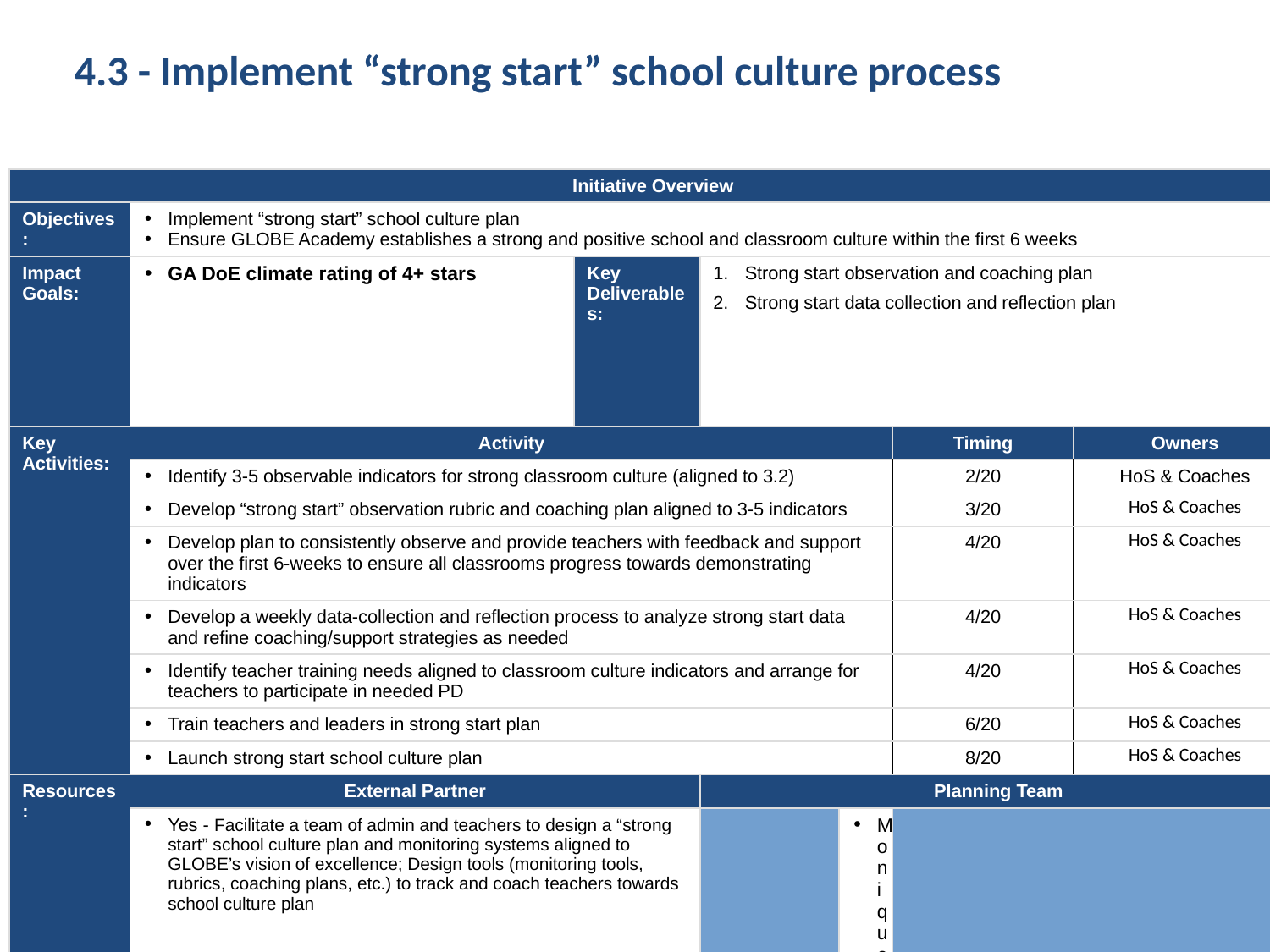

4.3 - Implement “strong start” school culture process
| Initiative Overview |  |  |  |  |  |  |  |  |  |  |  |
| --- | --- | --- | --- | --- | --- | --- | --- | --- | --- | --- | --- |
| Objectives: | Implement “strong start” school culture plan Ensure GLOBE Academy establishes a strong and positive school and classroom culture within the first 6 weeks |  |  |  |  |  |  |  |  |  |  |
| Impact Goals: | GA DoE climate rating of 4+ stars |  |  | Key Deliverables: | Strong start observation and coaching plan Strong start data collection and reflection plan |  |  |  |  |  |  |
| Key Activities: | Activity |  |  |  |  |  |  | Timing |  |  | Owners |
|  | Identify 3-5 observable indicators for strong classroom culture (aligned to 3.2) |  |  |  |  |  |  | 2/20 |  |  | HoS & Coaches |
|  | Develop “strong start” observation rubric and coaching plan aligned to 3-5 indicators |  |  |  |  |  |  | 3/20 |  |  | HoS & Coaches |
|  | Develop plan to consistently observe and provide teachers with feedback and support over the first 6-weeks to ensure all classrooms progress towards demonstrating indicators |  |  |  |  |  |  | 4/20 |  |  | HoS & Coaches |
|  | Develop a weekly data-collection and reflection process to analyze strong start data and refine coaching/support strategies as needed |  |  |  |  |  |  | 4/20 |  |  | HoS & Coaches |
|  | Identify teacher training needs aligned to classroom culture indicators and arrange for teachers to participate in needed PD |  |  |  |  |  |  | 4/20 |  |  | HoS & Coaches |
|  | Train teachers and leaders in strong start plan |  |  |  |  |  |  | 6/20 |  |  | HoS & Coaches |
|  | Launch strong start school culture plan |  |  |  |  |  |  | 8/20 |  |  | HoS & Coaches |
| Resources: | External Partner |  |  |  | Planning Team |  |  |  |  |  |  |
|  | Yes - Facilitate a team of admin and teachers to design a “strong start” school culture plan and monitoring systems aligned to GLOBE’s vision of excellence; Design tools (monitoring tools, rubrics, coaching plans, etc.) to track and coach teachers towards school culture plan |  |  |  | Monique, Fatimah, Zakia |  |  |  |  |  |  |